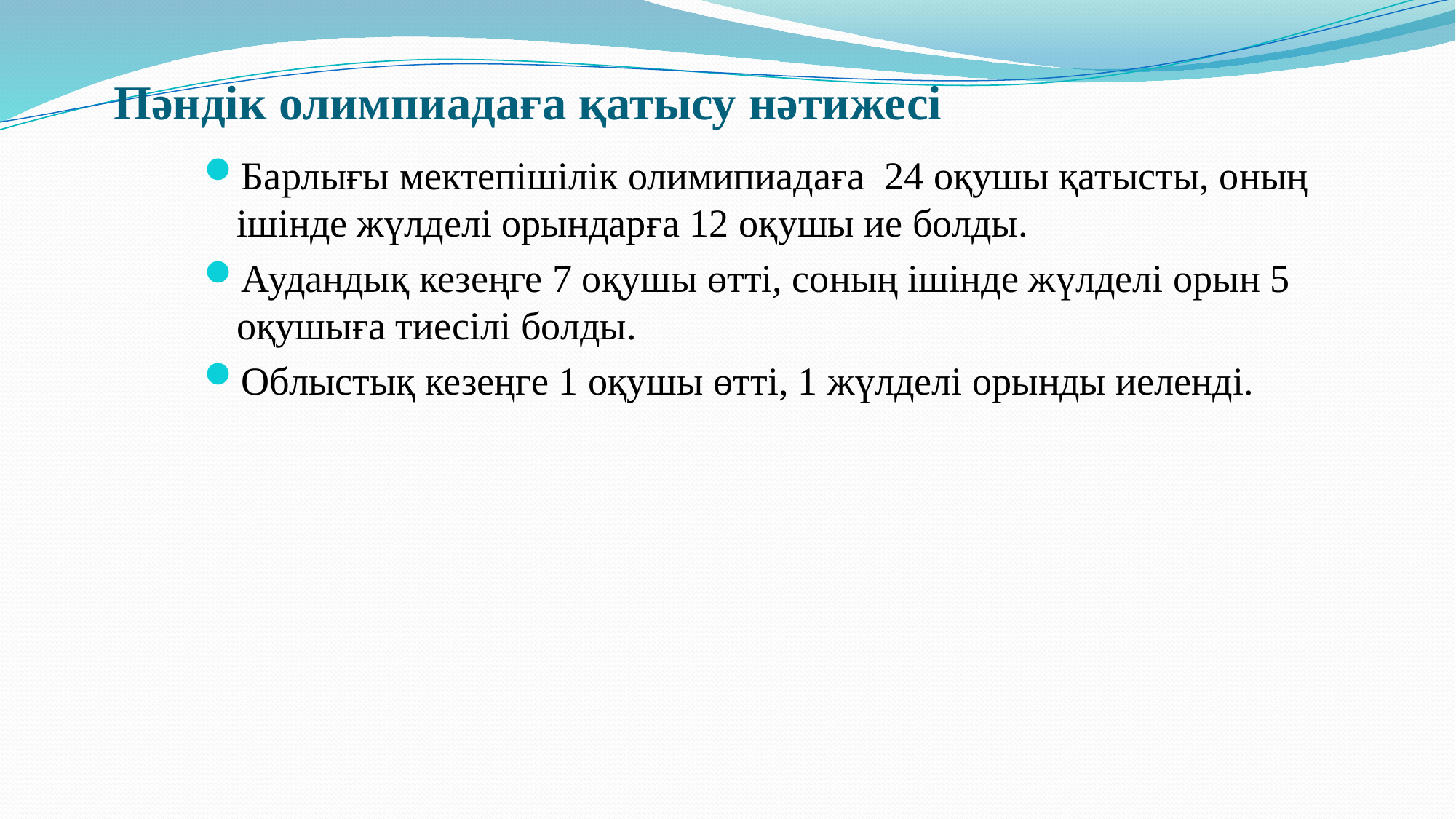

# Пәндік олимпиадаға қатысу нәтижесі
Барлығы мектепішілік олимипиадаға  24 оқушы қатысты, оның ішінде жүлделі орындарға 12 оқушы ие болды.
Аудандық кезеңге 7 оқушы өтті, соның ішінде жүлделі орын 5 оқушыға тиесілі болды.
Облыстық кезеңге 1 оқушы өтті, 1 жүлделі орынды иеленді.